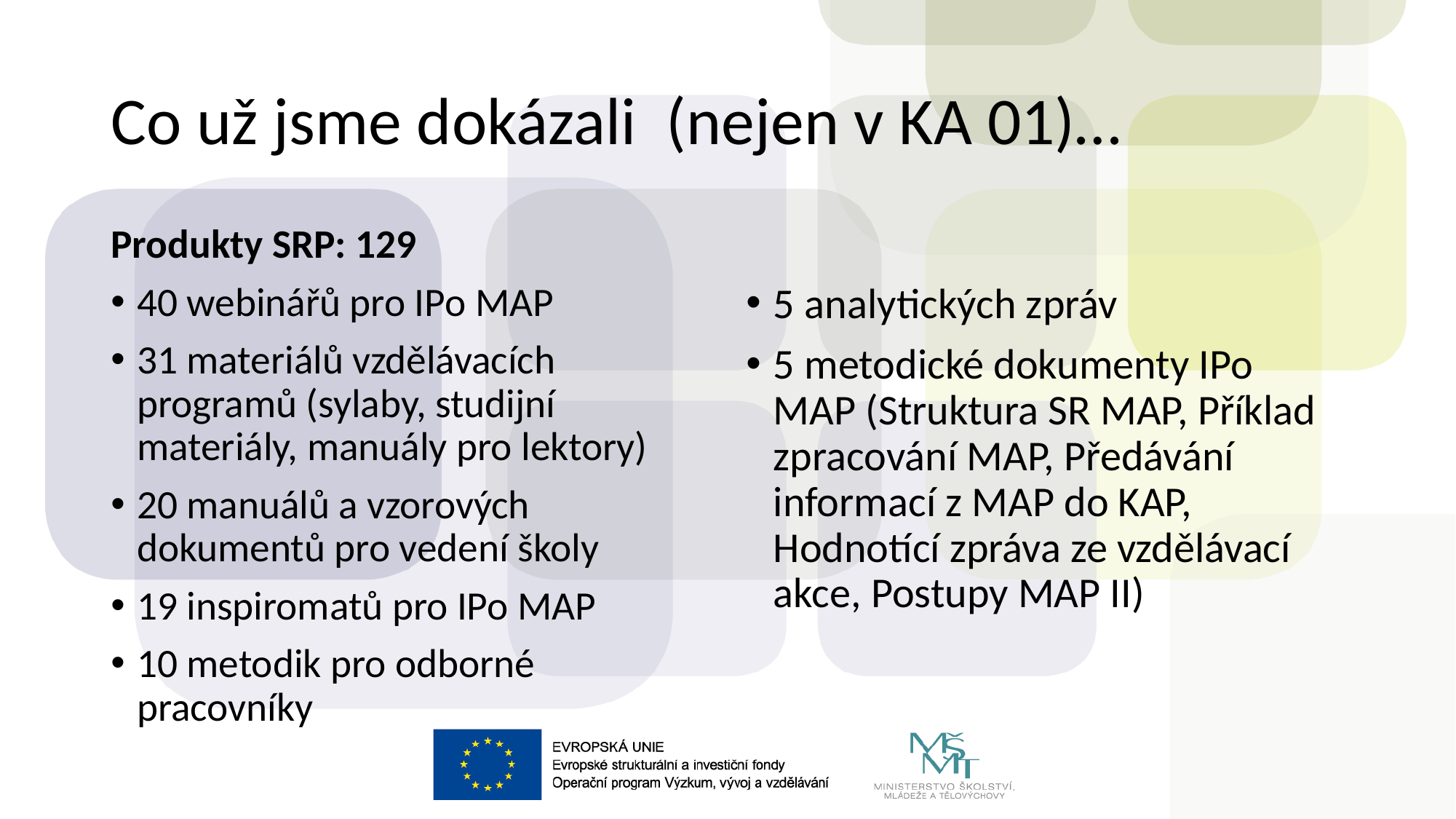

# Co už jsme dokázali  (nejen v KA 01)…
Produkty SRP: 129
40 webinářů pro IPo MAP
31 materiálů vzdělávacích programů (sylaby, studijní materiály, manuály pro lektory)
20 manuálů a vzorových dokumentů pro vedení školy
19 inspiromatů pro IPo MAP
10 metodik pro odborné pracovníky
5 analytických zpráv
5 metodické dokumenty IPo MAP (Struktura SR MAP, Příklad zpracování MAP, Předávání informací z MAP do KAP, Hodnotící zpráva ze vzdělávací akce, Postupy MAP II)